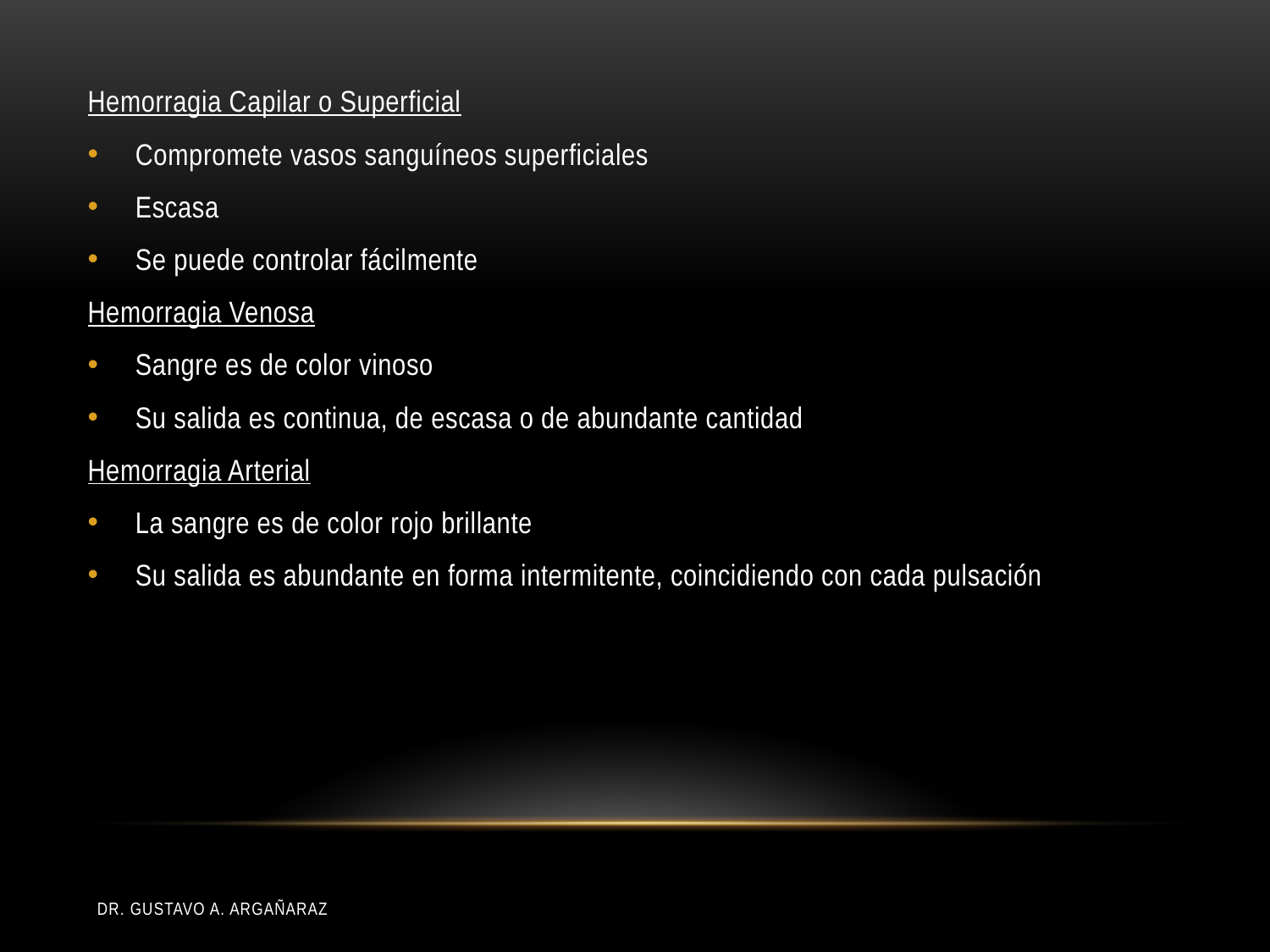

#
Hemorragia Capilar o Superficial
Compromete vasos sanguíneos superficiales
Escasa
Se puede controlar fácilmente
Hemorragia Venosa
Sangre es de color vinoso
Su salida es continua, de escasa o de abundante cantidad
Hemorragia Arterial
La sangre es de color rojo brillante
Su salida es abundante en forma intermitente, coincidiendo con cada pulsación
Dr. Gustavo A. Argañaraz